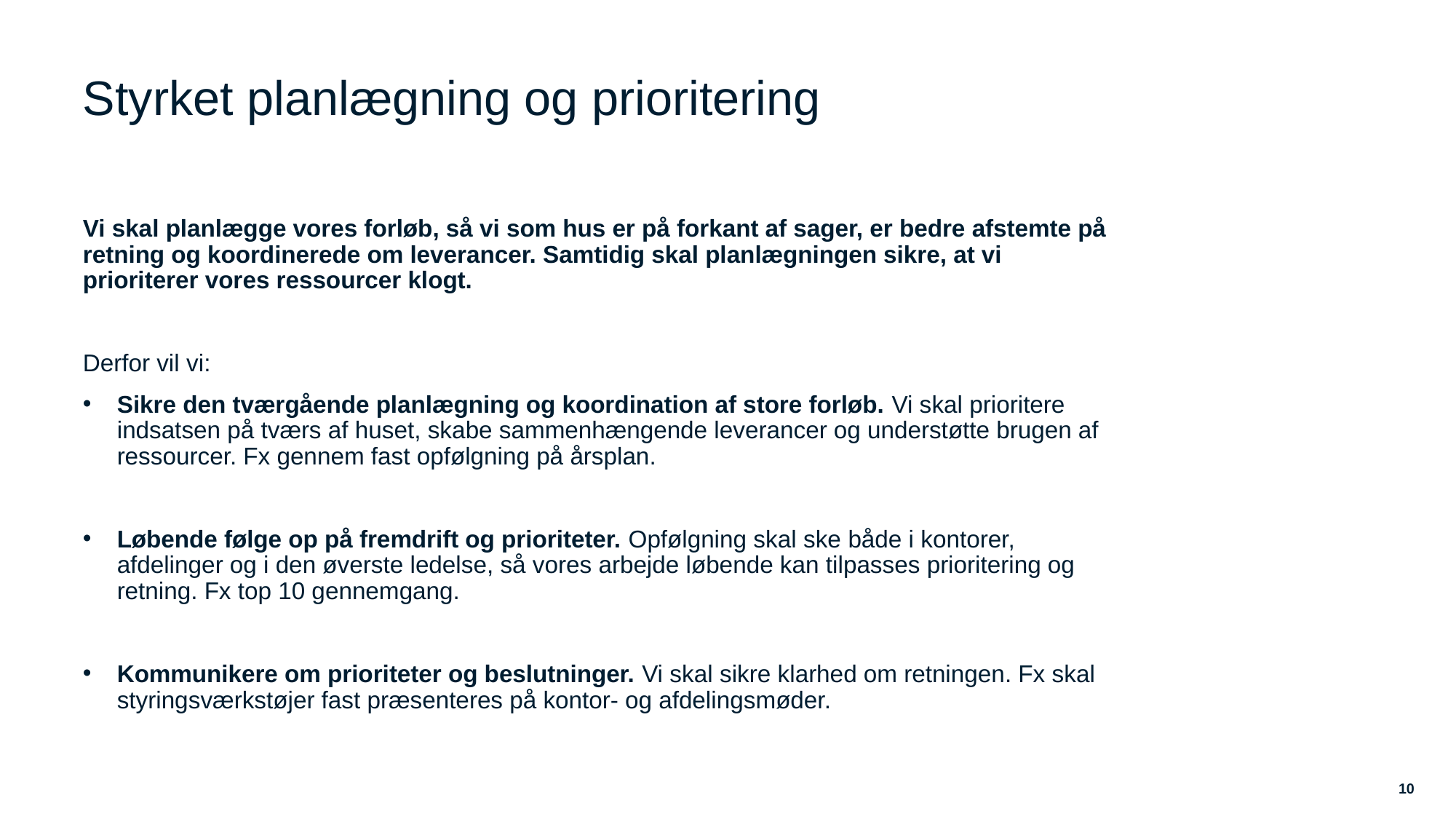

# Styrket planlægning og prioritering
Vi skal planlægge vores forløb, så vi som hus er på forkant af sager, er bedre afstemte på retning og koordinerede om leverancer. Samtidig skal planlægningen sikre, at vi prioriterer vores ressourcer klogt.

Derfor vil vi:
Sikre den tværgående planlægning og koordination af store forløb. Vi skal prioritere indsatsen på tværs af huset, skabe sammenhængende leverancer og understøtte brugen af ressourcer. Fx gennem fast opfølgning på årsplan.

Løbende følge op på fremdrift og prioriteter. Opfølgning skal ske både i kontorer, afdelinger og i den øverste ledelse, så vores arbejde løbende kan tilpasses prioritering og retning. Fx top 10 gennemgang.

Kommunikere om prioriteter og beslutninger. Vi skal sikre klarhed om retningen. Fx skal styringsværkstøjer fast præsenteres på kontor- og afdelingsmøder.
10